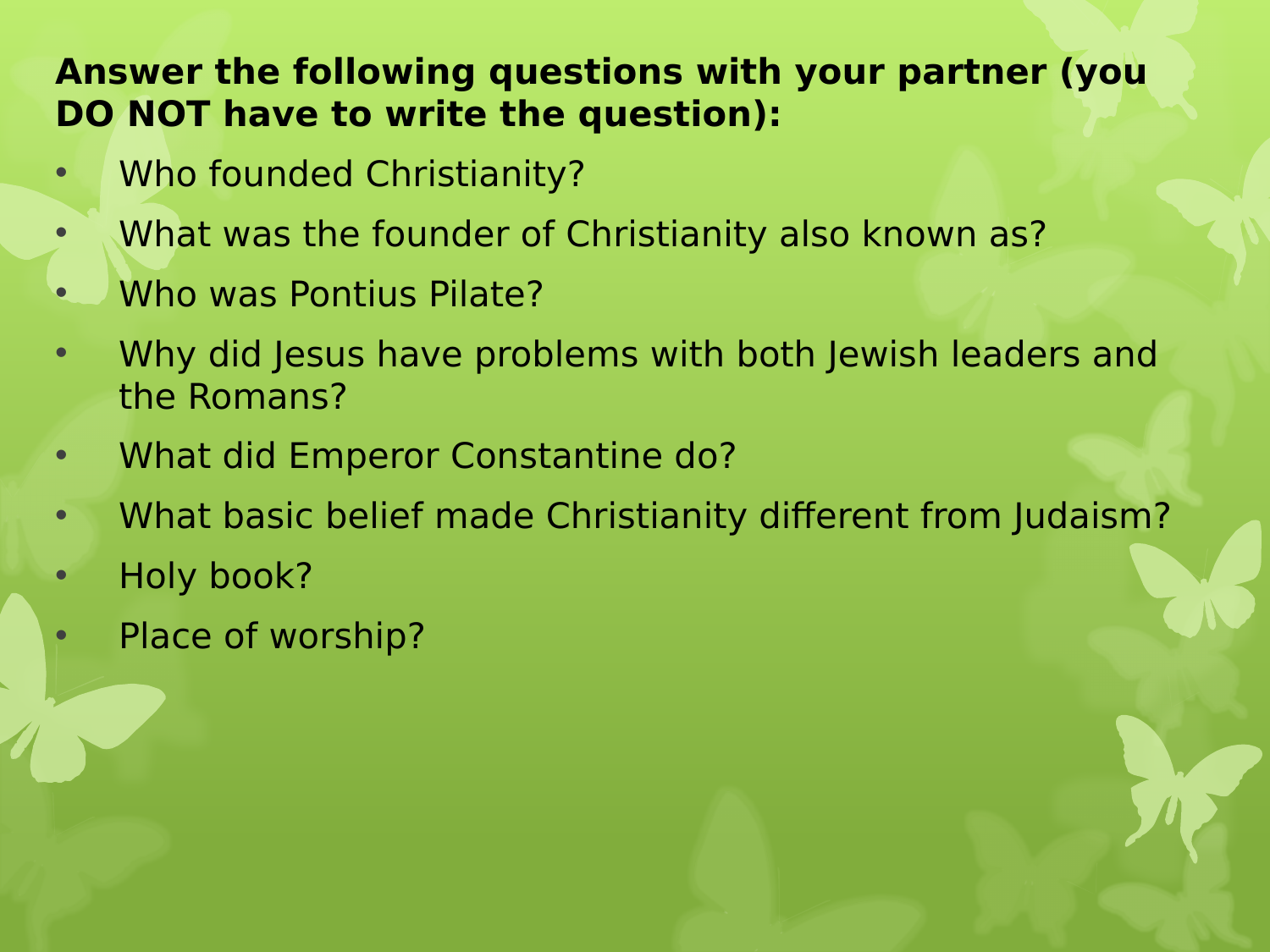

Answer the following questions with your partner (you DO NOT have to write the question):
Who founded Christianity?
What was the founder of Christianity also known as?
Who was Pontius Pilate?
Why did Jesus have problems with both Jewish leaders and the Romans?
What did Emperor Constantine do?
What basic belief made Christianity different from Judaism?
Holy book?
Place of worship?